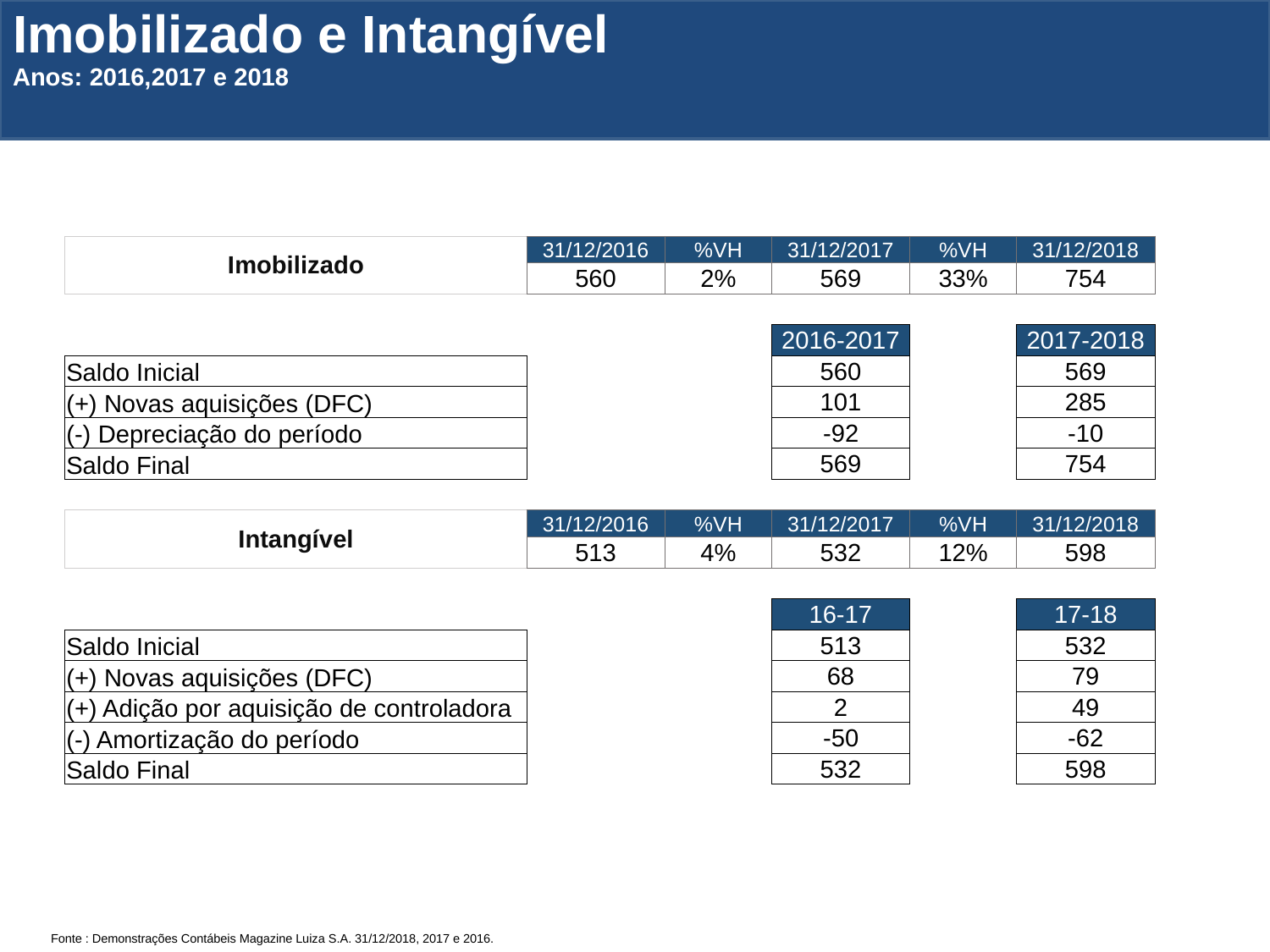

Imobilizado e Intangível
Anos: 2016,2017 e 2018
| Imobilizado | 31/12/2016 | %VH | 31/12/2017 | %VH | 31/12/2018 |
| --- | --- | --- | --- | --- | --- |
|  | 560 | 2% | 569 | 33% | 754 |
|  |  |  |  |  |  |
|  |  |  | 2016-2017 |  | 2017-2018 |
| Saldo Inicial |  |  | 560 |  | 569 |
| (+) Novas aquisições (DFC) |  |  | 101 |  | 285 |
| (-) Depreciação do período |  |  | -92 |  | -10 |
| Saldo Final |  |  | 569 |  | 754 |
|  |  |  |  |  |  |
| Intangível | 31/12/2016 | %VH | 31/12/2017 | %VH | 31/12/2018 |
|  | 513 | 4% | 532 | 12% | 598 |
|  |  |  |  |  |  |
|  |  |  | 16-17 |  | 17-18 |
| Saldo Inicial |  |  | 513 |  | 532 |
| (+) Novas aquisições (DFC) |  |  | 68 |  | 79 |
| (+) Adição por aquisição de controladora |  |  | 2 |  | 49 |
| (-) Amortização do período |  |  | -50 |  | -62 |
| Saldo Final |  |  | 532 |  | 598 |
Fonte : Demonstrações Contábeis Magazine Luiza S.A. 31/12/2018, 2017 e 2016.